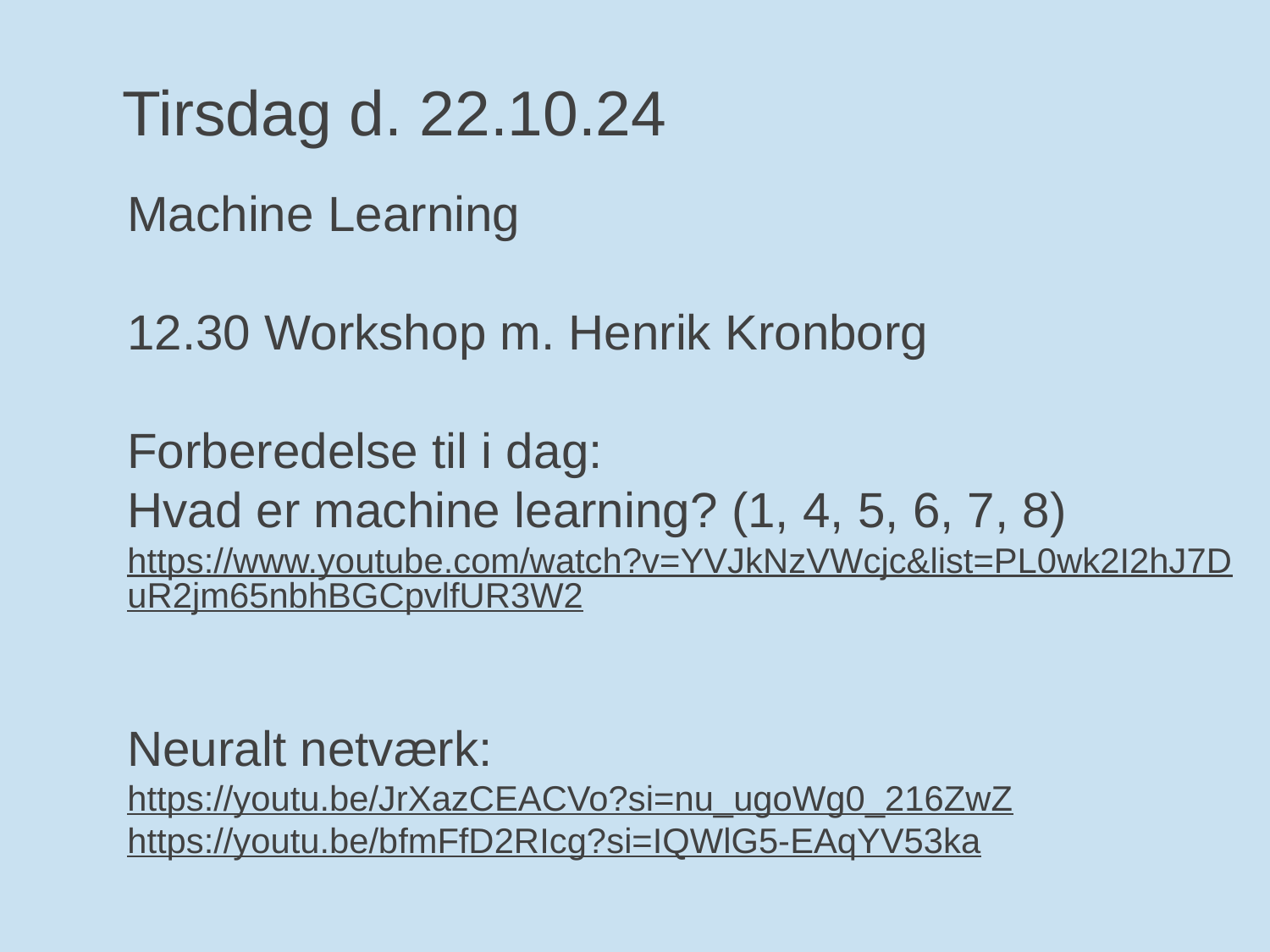

Tirsdag d. 22.10.24
Machine Learning

12.30 Workshop m. Henrik Kronborg

Forberedelse til i dag:
Hvad er machine learning? (1, 4, 5, 6, 7, 8)
https://www.youtube.com/watch?v=YVJkNzVWcjc&list=PL0wk2I2hJ7DuR2jm65nbhBGCpvlfUR3W2

Neuralt netværk:
https://youtu.be/JrXazCEACVo?si=nu_ugoWg0_216ZwZ
https://youtu.be/bfmFfD2RIcg?si=IQWlG5-EAqYV53ka